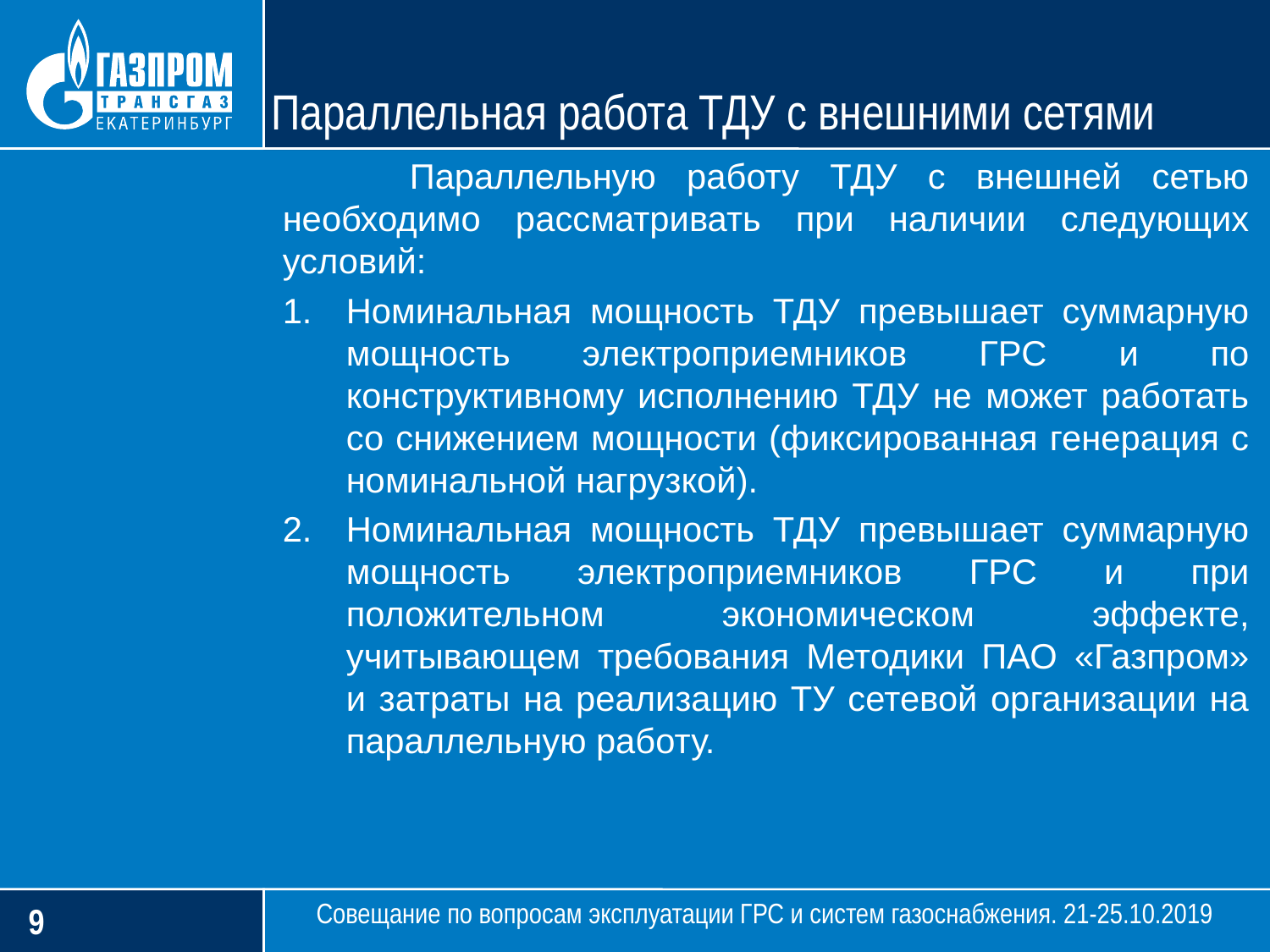

# Параллельная работа ТДУ с внешними сетями
	Параллельную работу ТДУ с внешней сетью необходимо рассматривать при наличии следующих условий:
Номинальная мощность ТДУ превышает суммарную мощность электроприемников ГРС и по конструктивному исполнению ТДУ не может работать со снижением мощности (фиксированная генерация с номинальной нагрузкой).
Номинальная мощность ТДУ превышает суммарную мощность электроприемников ГРС и при положительном экономическом эффекте, учитывающем требования Методики ПАО «Газпром» и затраты на реализацию ТУ сетевой организации на параллельную работу.

Совещание по вопросам эксплуатации ГРС и систем газоснабжения. 21-25.10.2019

9